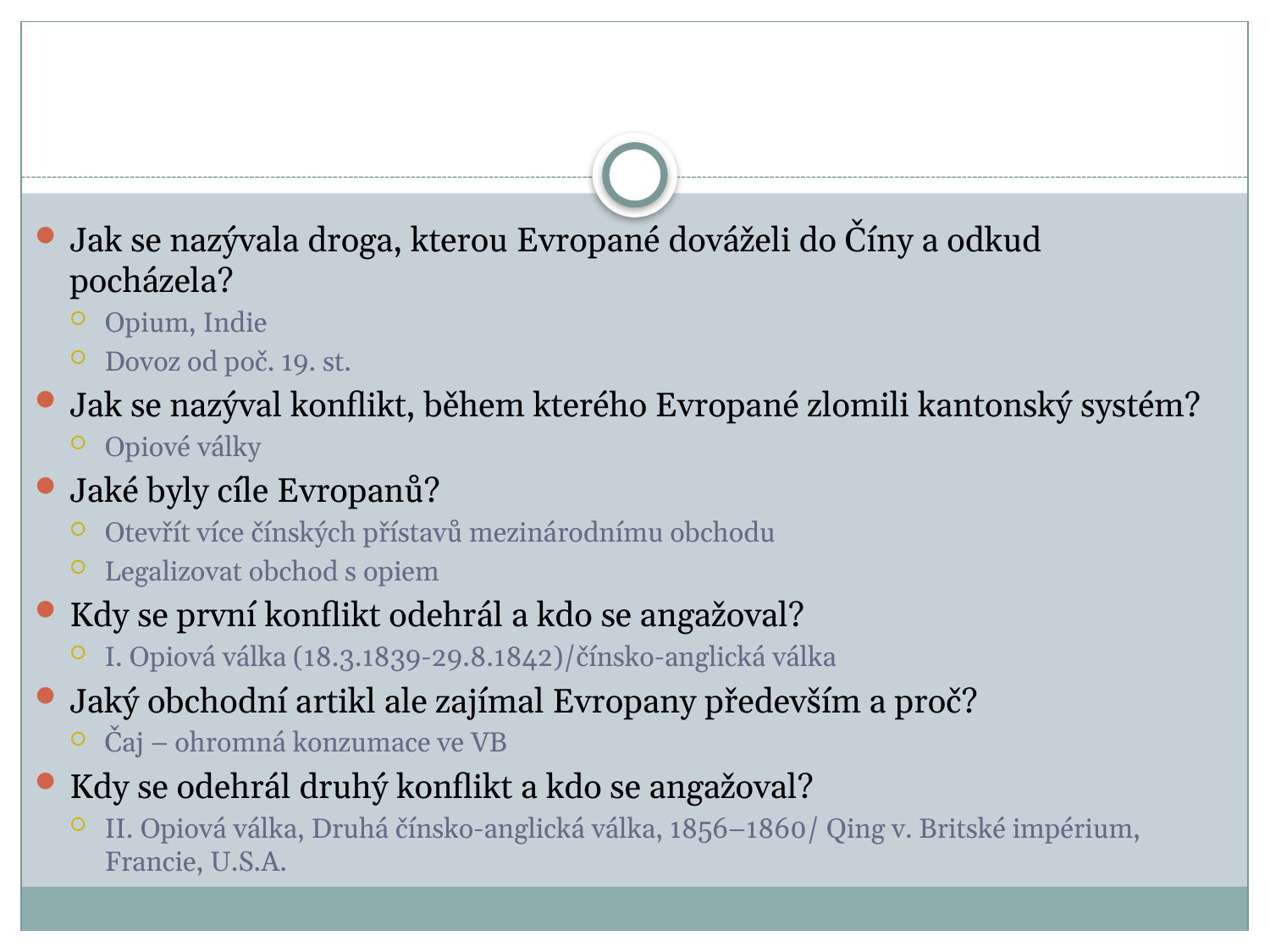

#
Jak se nazývala droga, kterou Evropané dováželi do Číny a odkud  pocházela?
Opium, Indie
Dovoz od poč. 19. st.
Jak se nazýval konflikt, během kterého Evropané zlomili kantonský systém?
Opiové války
Jaké byly cíle Evropanů?
Otevřít více čínských přístavů mezinárodnímu obchodu
Legalizovat obchod s opiem
Kdy se první konflikt odehrál a kdo se angažoval?
I. Opiová válka (18.3.1839-29.8.1842)/čínsko-anglická válka
Jaký obchodní artikl ale zajímal Evropany především a proč?
Čaj – ohromná konzumace ve VB
Kdy se odehrál druhý konflikt a kdo se angažoval?
II. Opiová válka, Druhá čínsko-anglická válka, 1856–1860/ Qing v. Britské impérium, Francie, U.S.A.